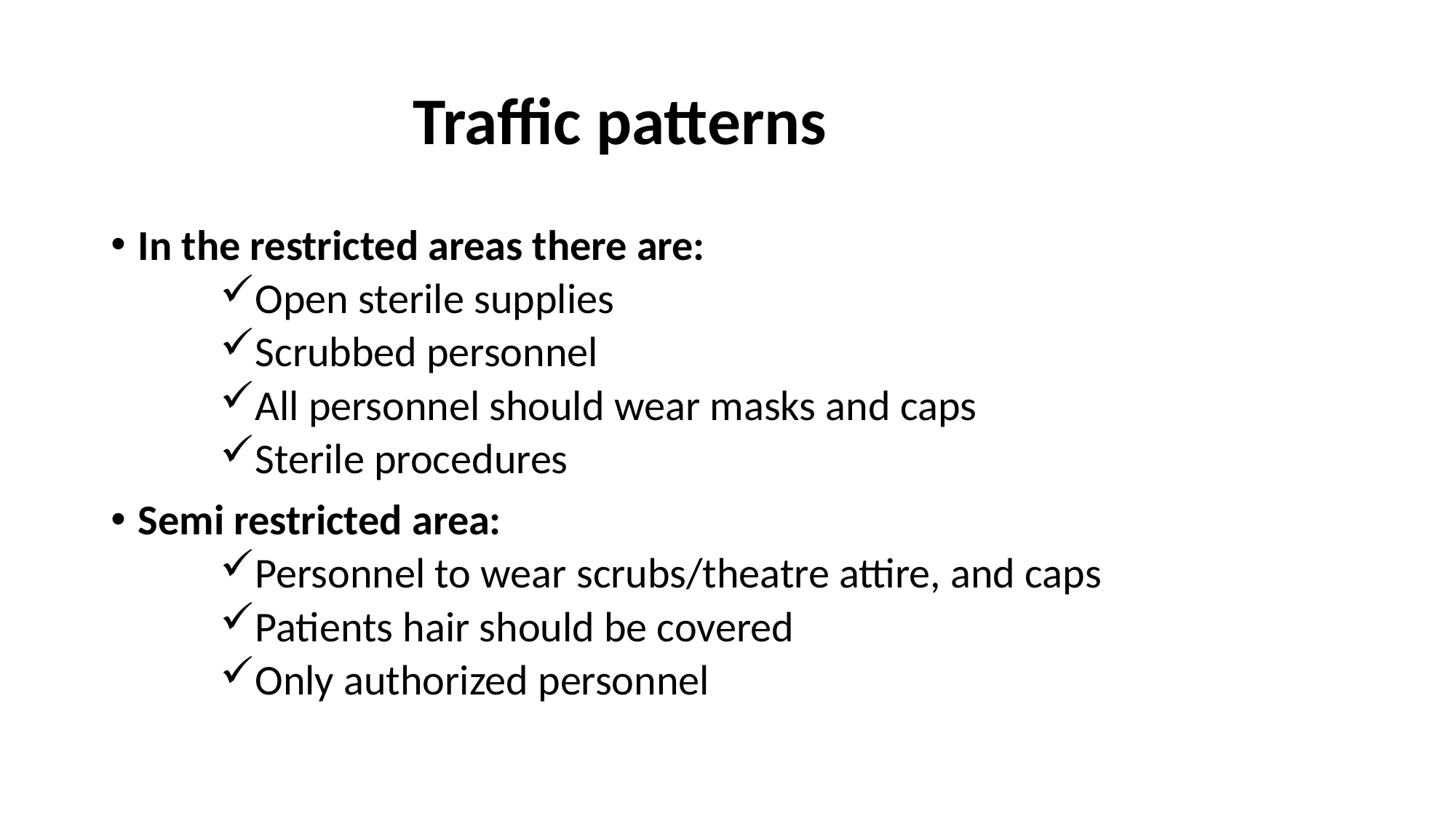

# Traffic patterns
In the restricted areas there are:
Open sterile supplies
Scrubbed personnel
All personnel should wear masks and caps
Sterile procedures
Semi restricted area:
Personnel to wear scrubs/theatre attire, and caps
Patients hair should be covered
Only authorized personnel